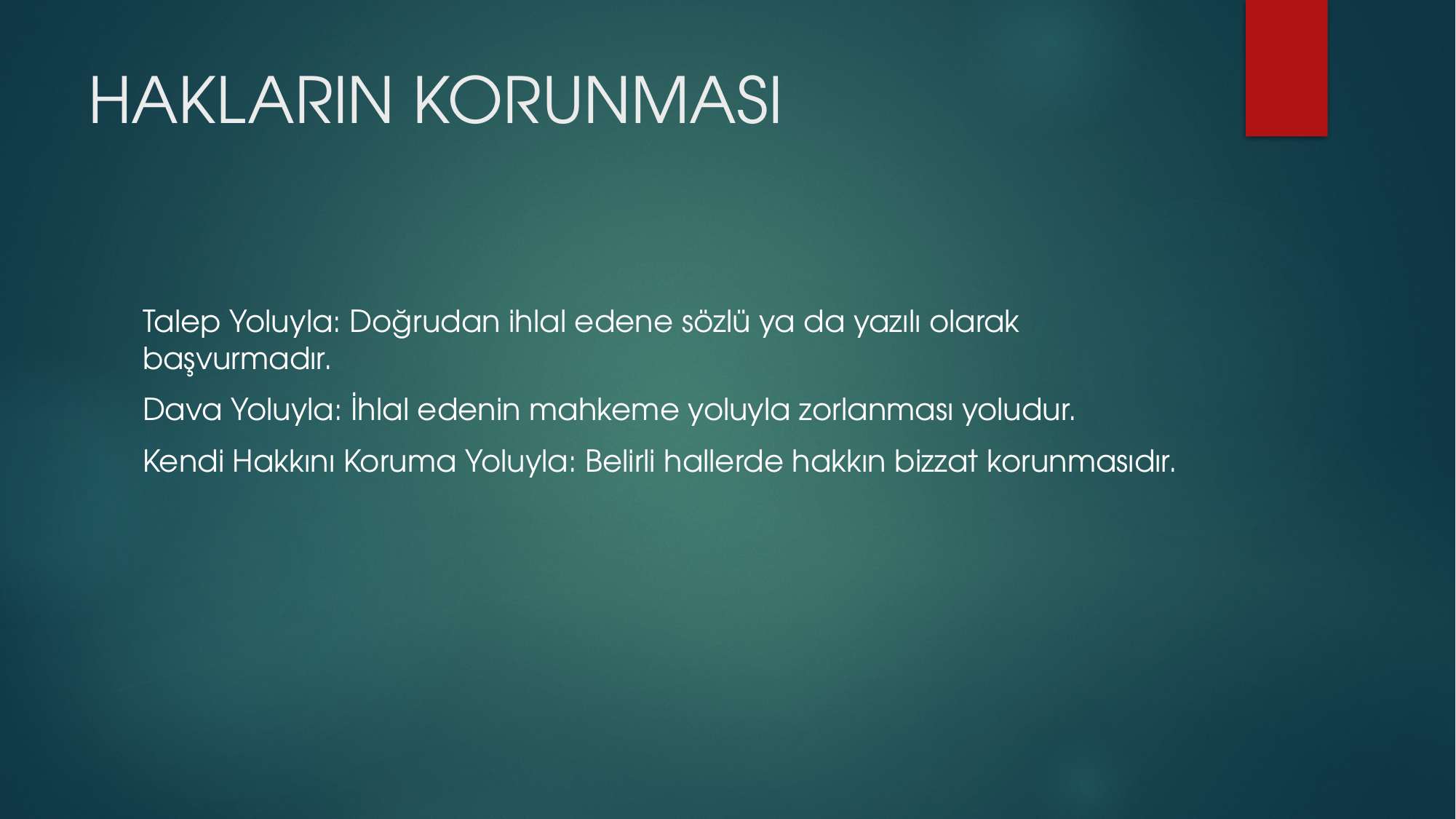

# HAKLARIN KORUNMASI

Talep Yoluyla: Doğrudan ihlal edene sözlü ya da yazılı olarak başvurmadır.
Dava Yoluyla: İhlal edenin mahkeme yoluyla zorlanması yoludur.
Kendi Hakkını Koruma Yoluyla: Belirli hallerde hakkın bizzat korunmasıdır.